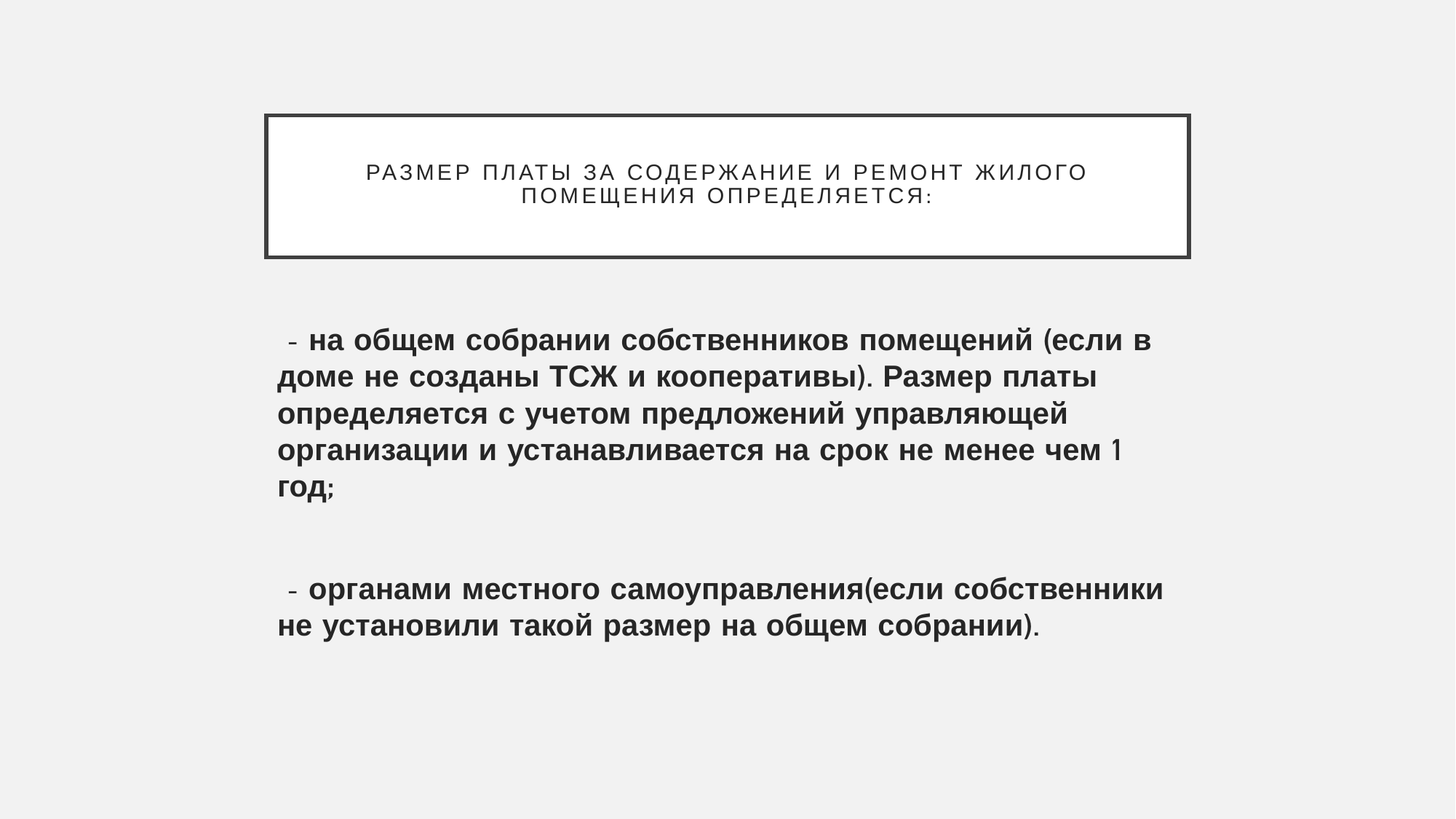

# Размер платы за содержание и ремонт жилого помещения определяется:
 - на общем собрании собственников помещений (если в доме не созданы ТСЖ и кооперативы). Размер платы определяется с учетом предложений управляющей организации и устанавливается на срок не менее чем 1 год;

 - органами местного самоуправления(если собственники не установили такой размер на общем собрании).